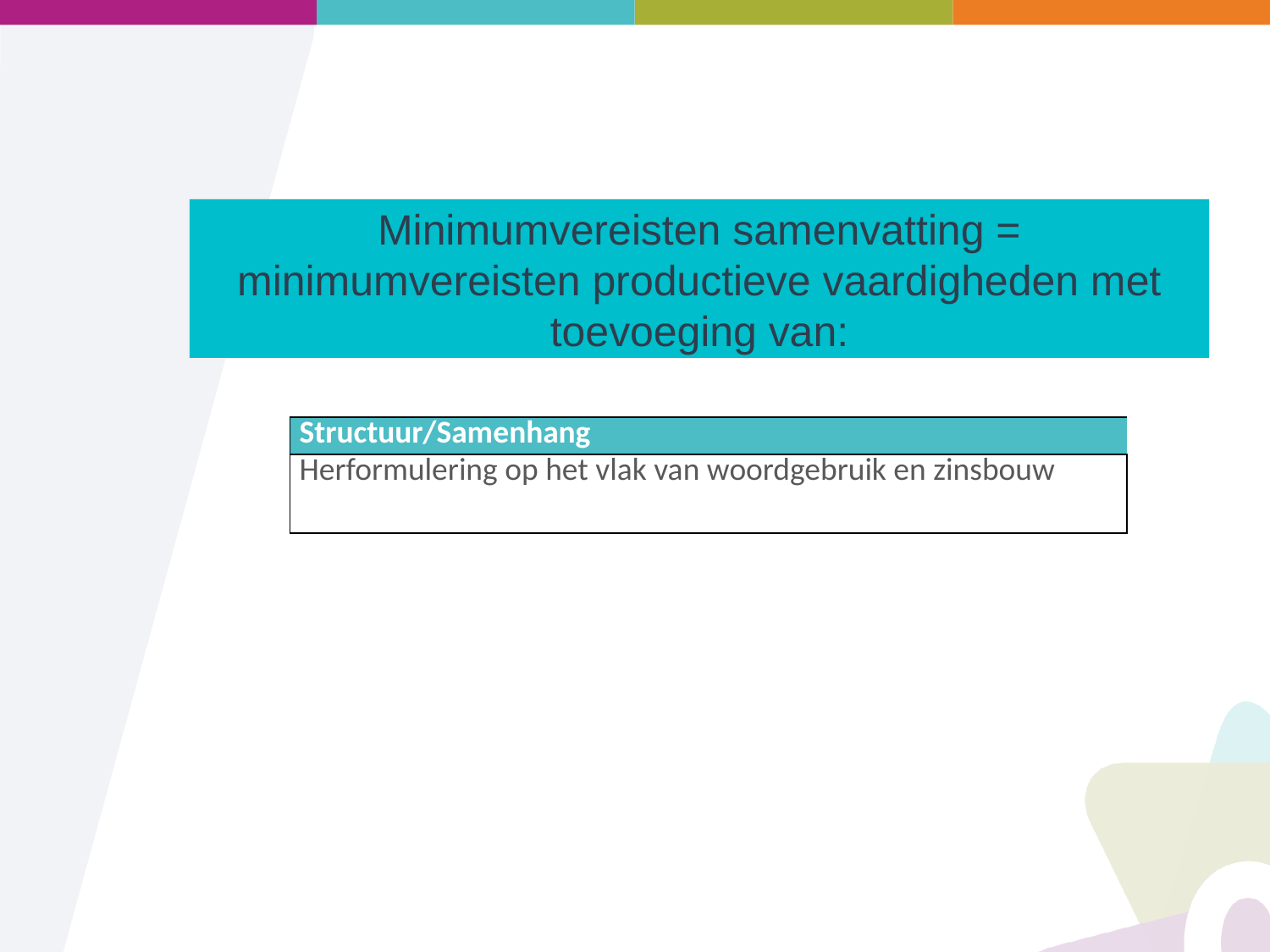

#
Minimumvereisten samenvatting = minimumvereisten productieve vaardigheden met toevoeging van:
| Structuur/Samenhang |
| --- |
| Herformulering op het vlak van woordgebruik en zinsbouw |